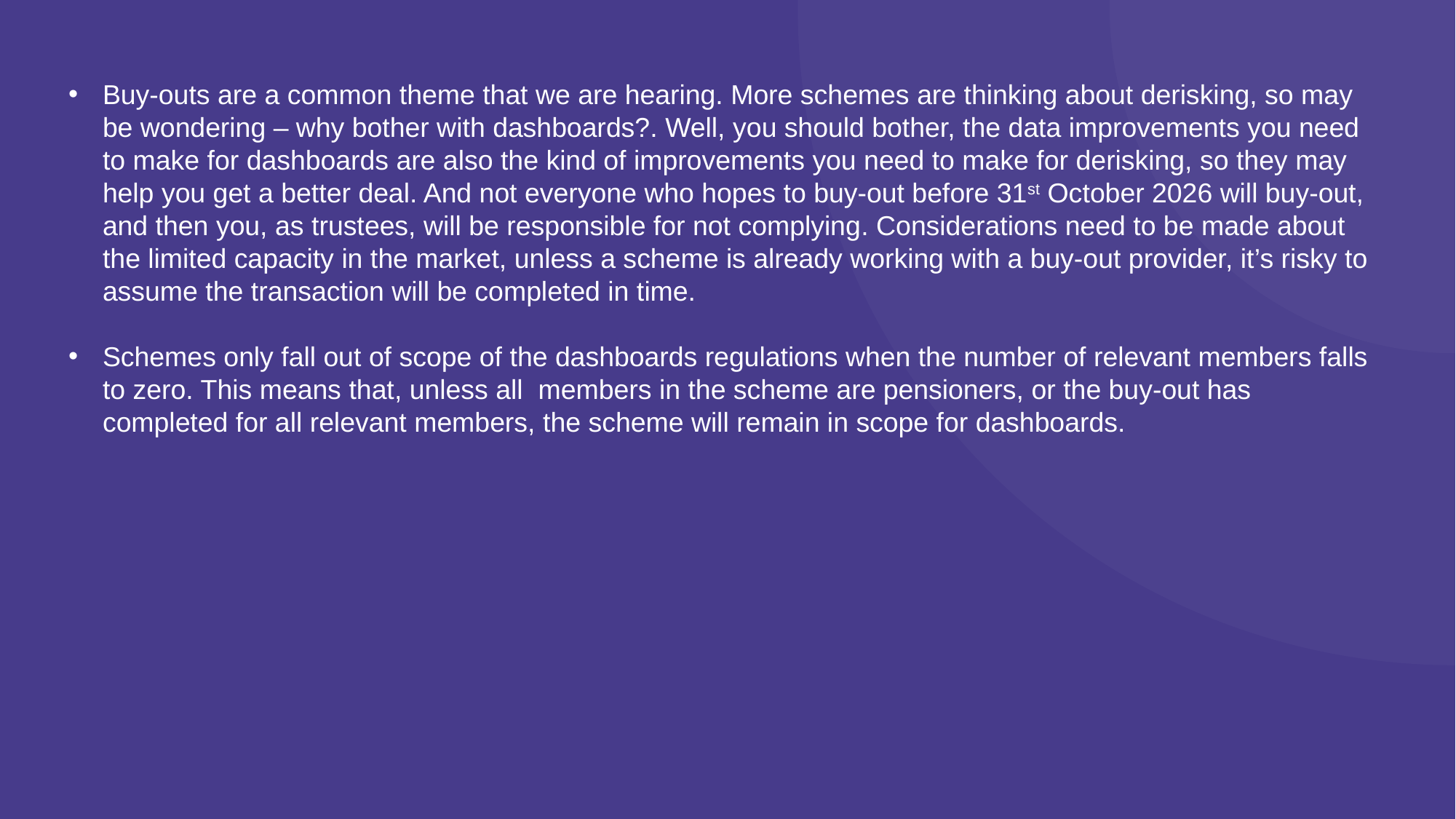

Buy-outs are a common theme that we are hearing. More schemes are thinking about derisking, so may be wondering – why bother with dashboards?. Well, you should bother, the data improvements you need to make for dashboards are also the kind of improvements you need to make for derisking, so they may help you get a better deal. And not everyone who hopes to buy-out before 31st October 2026 will buy-out, and then you, as trustees, will be responsible for not complying​. Considerations need to be made about the limited capacity in the market, unless a scheme is already working with a buy-out provider, it’s risky to assume the transaction will be completed in time. ​

Schemes only fall out of scope of the dashboards regulations when the number of relevant members falls to zero. This means that, unless all  members in the scheme are pensioners, or the buy-out has completed for all relevant members, the scheme will remain in scope for dashboards.